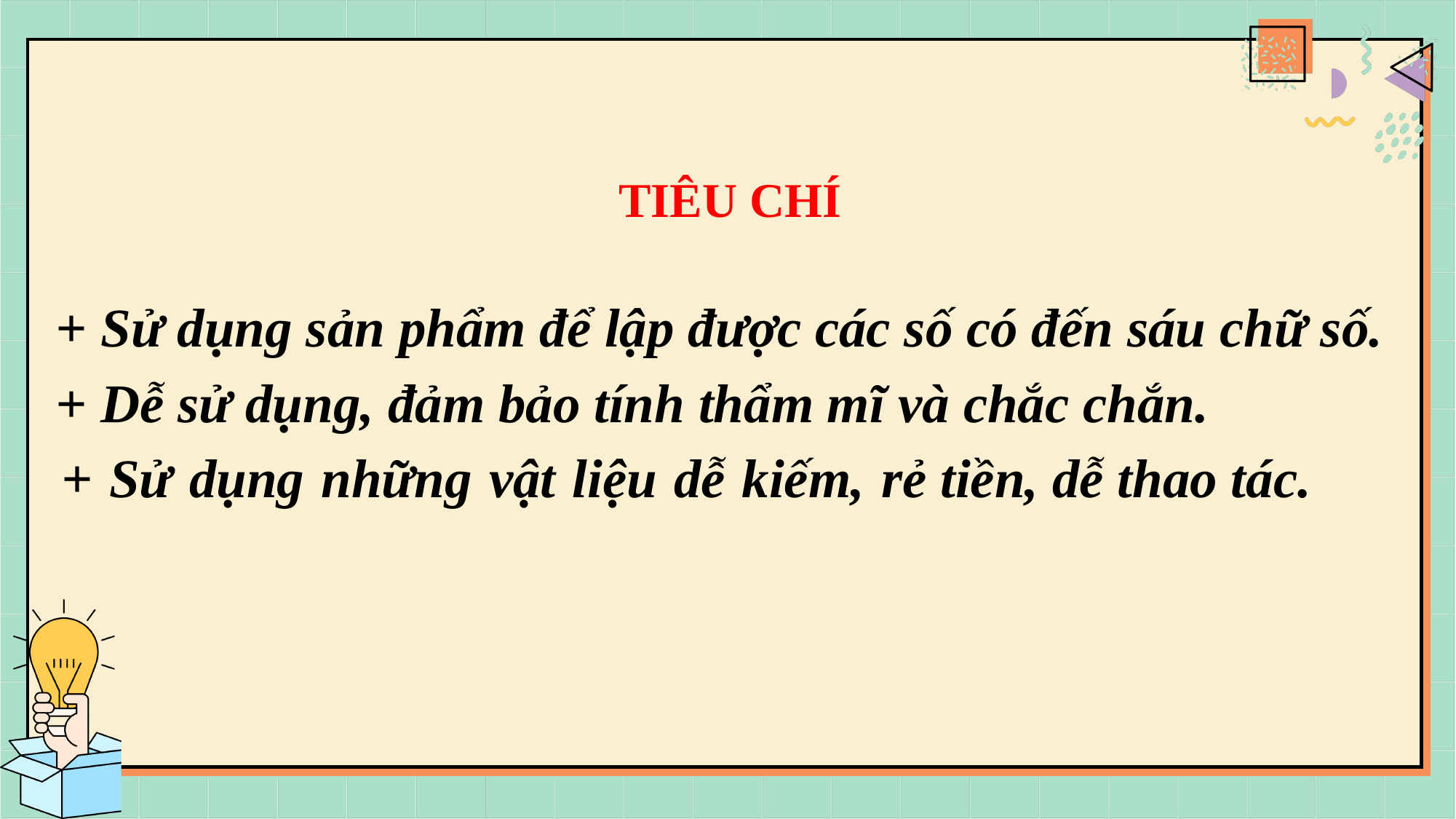

TIÊU CHÍ
+ Sử dụng sản phẩm để lập được các số có đến sáu chữ số.
+ Dễ sử dụng, đảm bảo tính thẩm mĩ và chắc chắn.
 + Sử dụng những vật liệu dễ kiếm, rẻ tiền, dễ thao tác.